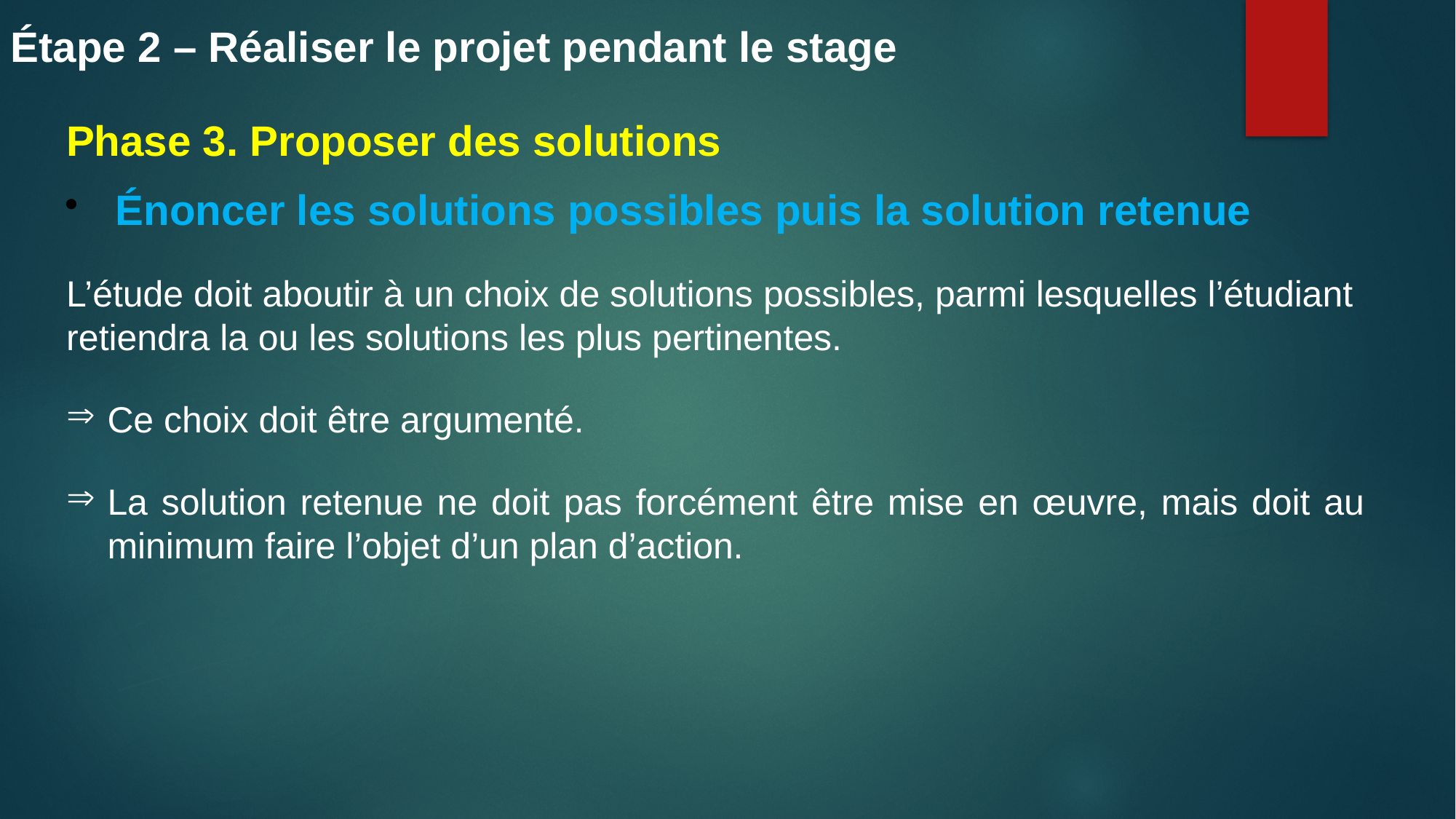

Étape 2 – Réaliser le projet pendant le stage
Phase 3. Proposer des solutions
 Énoncer les solutions possibles puis la solution retenue
L’étude doit aboutir à un choix de solutions possibles, parmi lesquelles l’étudiant retiendra la ou les solutions les plus pertinentes.
Ce choix doit être argumenté.
La solution retenue ne doit pas forcément être mise en œuvre, mais doit au minimum faire l’objet d’un plan d’action.